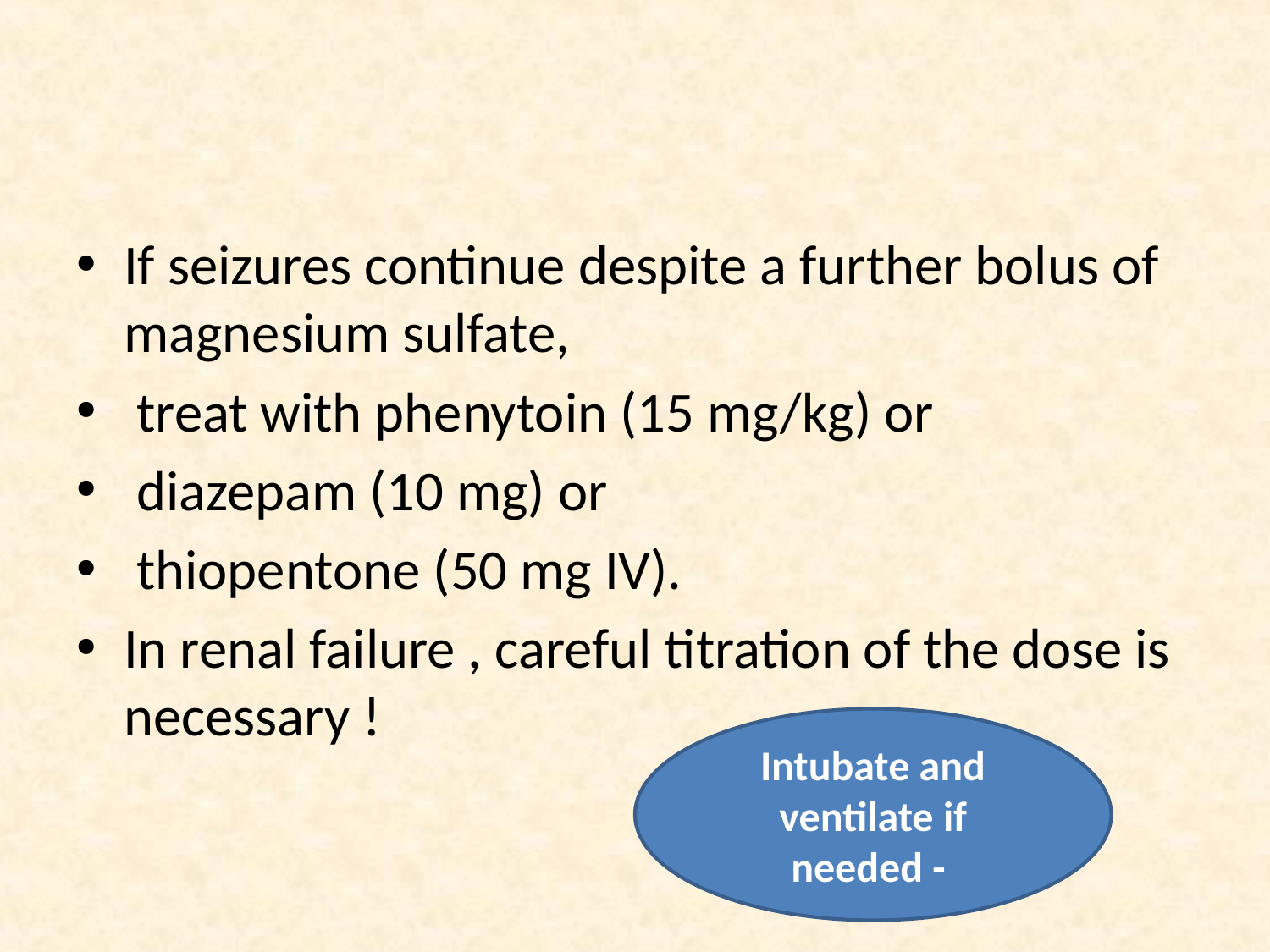

#
If seizures continue despite a further bolus of magnesium sulfate,
 treat with phenytoin (15 mg/kg) or
 diazepam (10 mg) or
 thiopentone (50 mg IV).
In renal failure , careful titration of the dose is necessary !
Intubate and ventilate if needed -